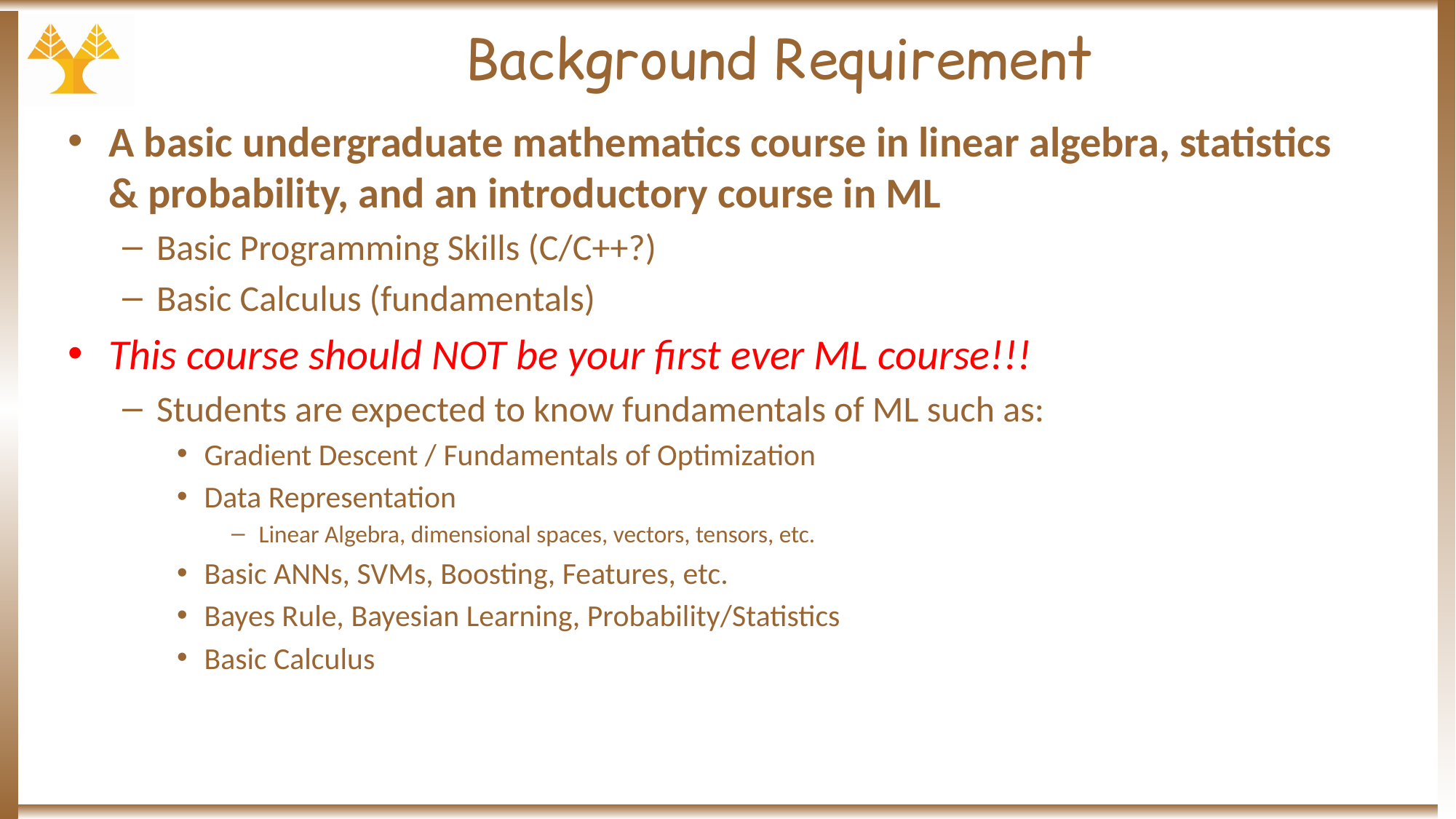

# Background Requirement
A basic undergraduate mathematics course in linear algebra, statistics & probability, and an introductory course in ML
Basic Programming Skills (C/C++?)
Basic Calculus (fundamentals)
This course should NOT be your first ever ML course!!!
Students are expected to know fundamentals of ML such as:
Gradient Descent / Fundamentals of Optimization
Data Representation
Linear Algebra, dimensional spaces, vectors, tensors, etc.
Basic ANNs, SVMs, Boosting, Features, etc.
Bayes Rule, Bayesian Learning, Probability/Statistics
Basic Calculus